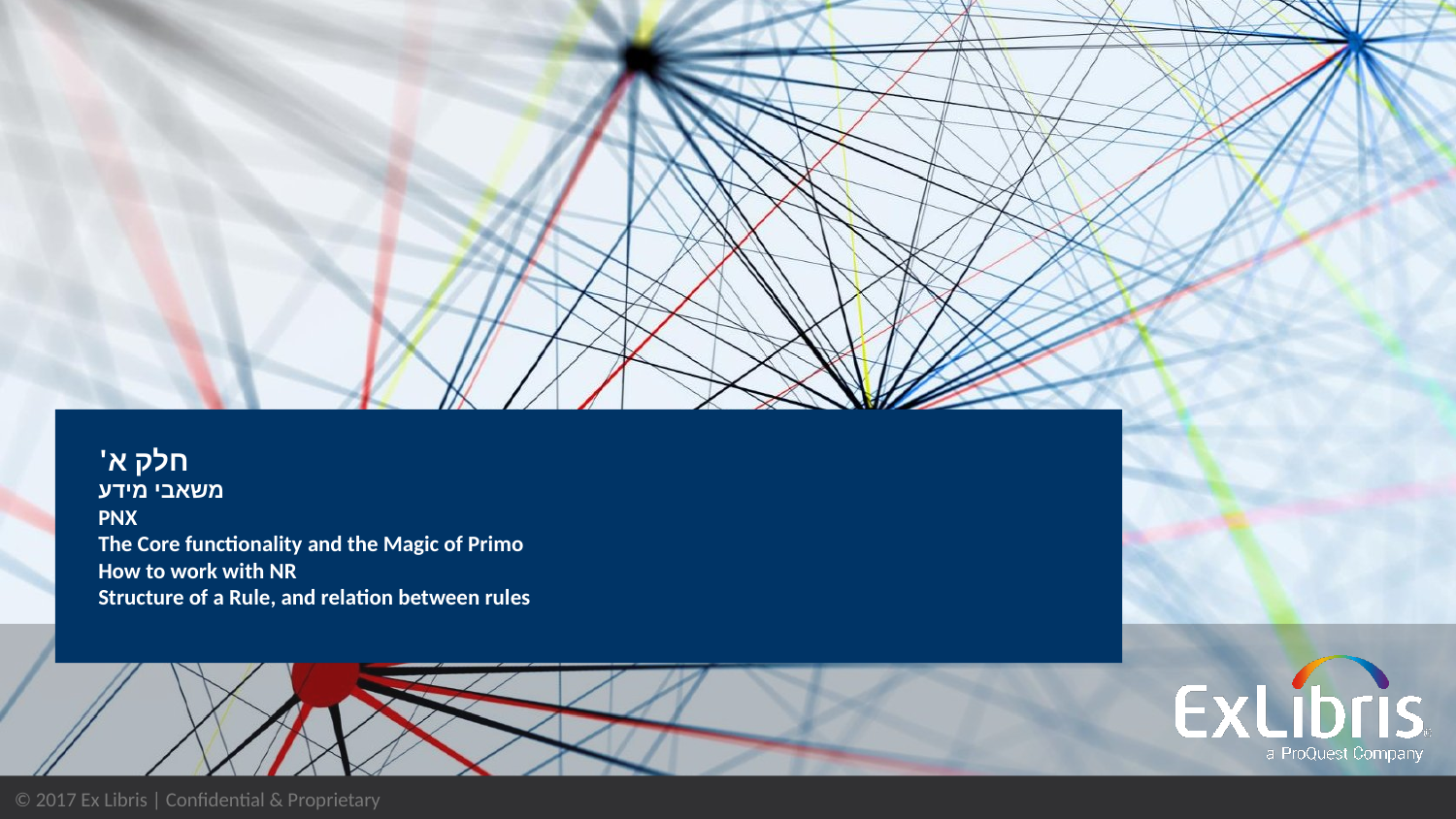

# חלק א' משאבי מידע PNX The Core functionality and the Magic of Primo How to work with NR Structure of a Rule, and relation between rules